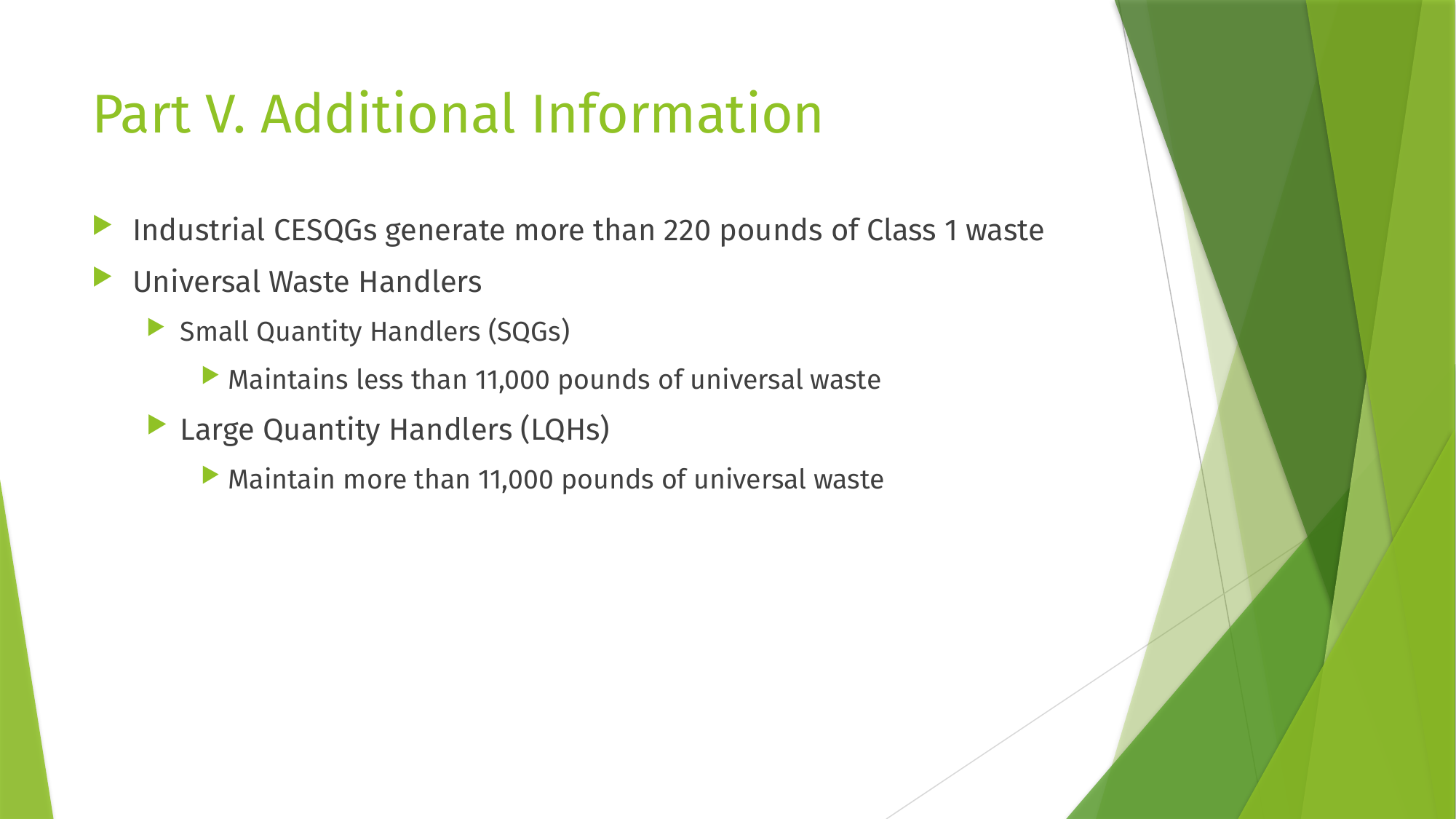

# Part V. Additional Information
Industrial CESQGs generate more than 220 pounds of Class 1 waste
Universal Waste Handlers
Small Quantity Handlers (SQGs)
Maintains less than 11,000 pounds of universal waste
Large Quantity Handlers (LQHs)
Maintain more than 11,000 pounds of universal waste